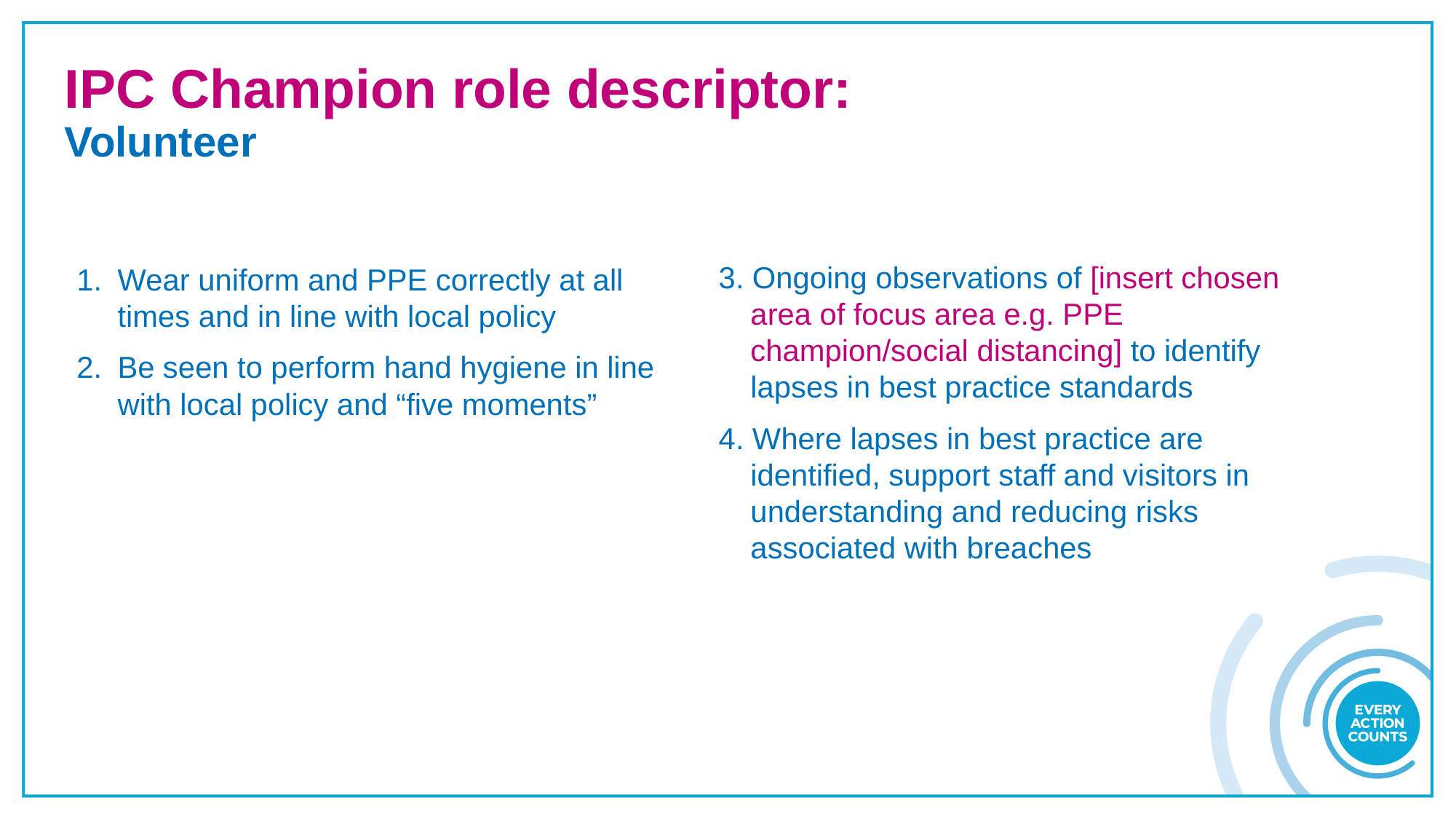

# IPC Champion role descriptor: Volunteer

3. Ongoing observations of [insert chosen area of focus area e.g. PPE champion/social distancing] to identify lapses in best practice standards
4. Where lapses in best practice are identified, support staff and visitors in understanding and reducing risks associated with breaches
Wear uniform and PPE correctly at all times and in line with local policy
Be seen to perform hand hygiene in line with local policy and “five moments”